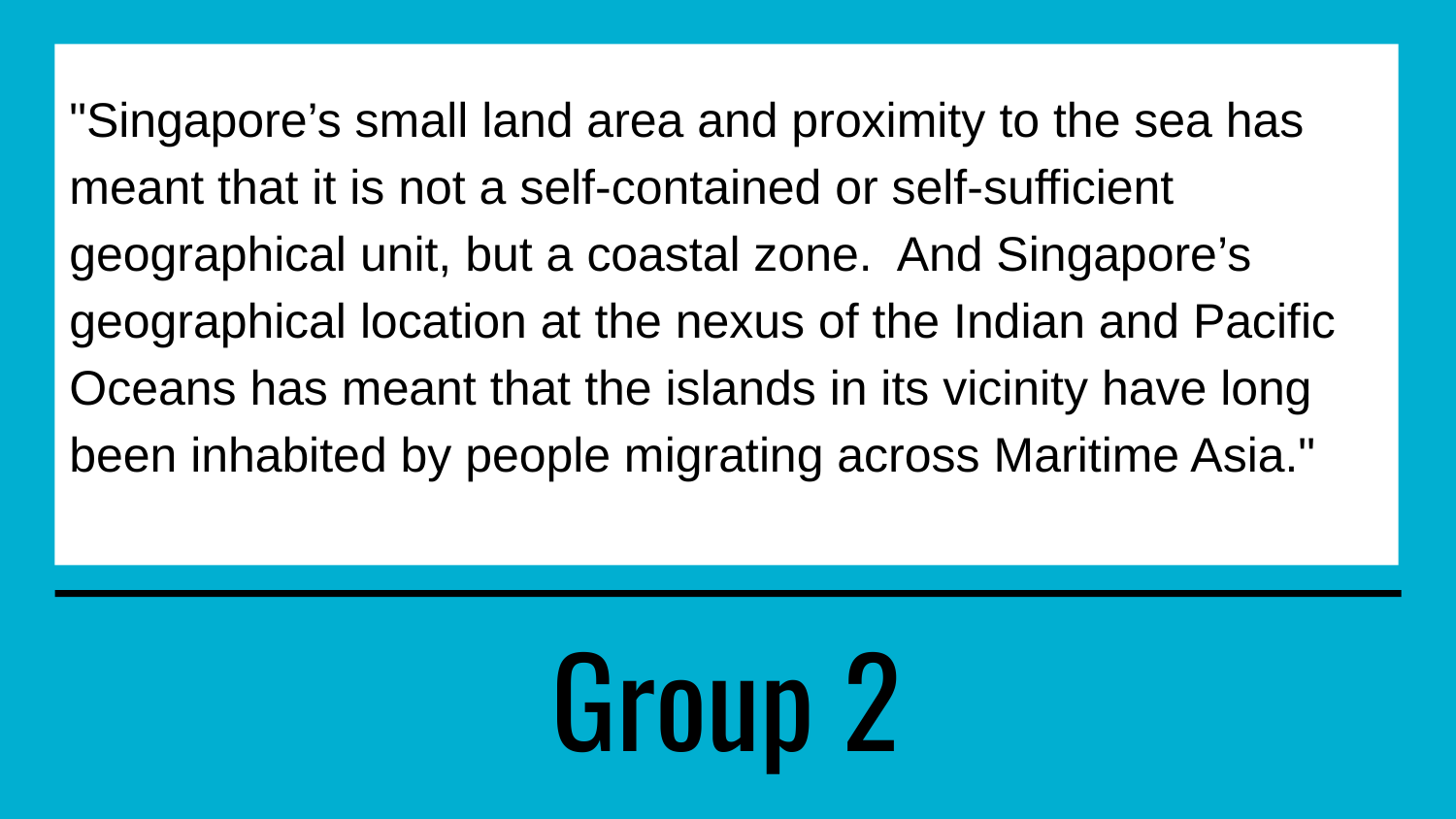

# "Singapore’s small land area and proximity to the sea has meant that it is not a self-contained or self-sufficient geographical unit, but a coastal zone.  And Singapore’s geographical location at the nexus of the Indian and Pacific Oceans has meant that the islands in its vicinity have long been inhabited by people migrating across Maritime Asia."

Group 2